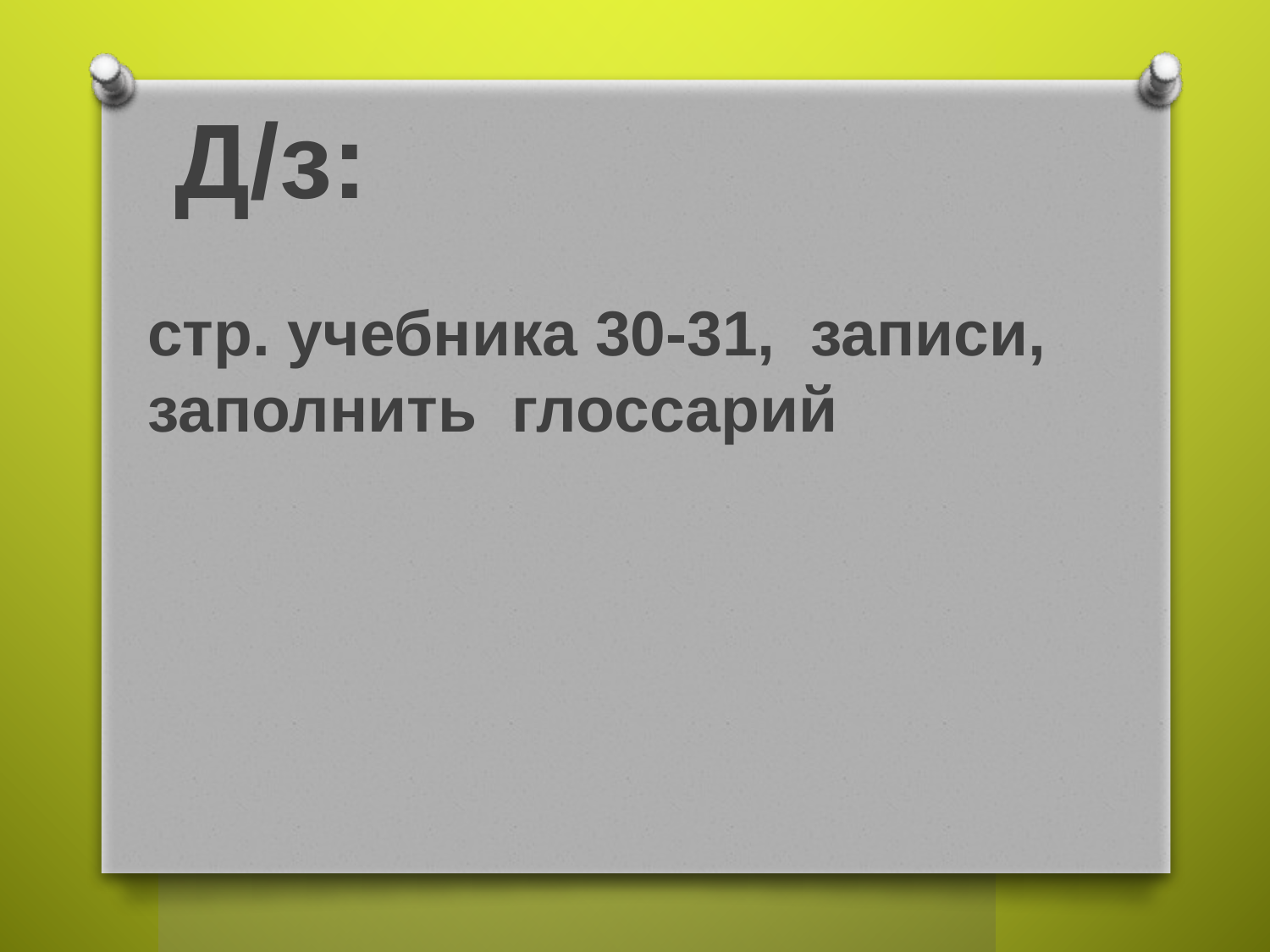

Д/з:
стр. учебника 30-31,  записи, заполнить  глоссарий